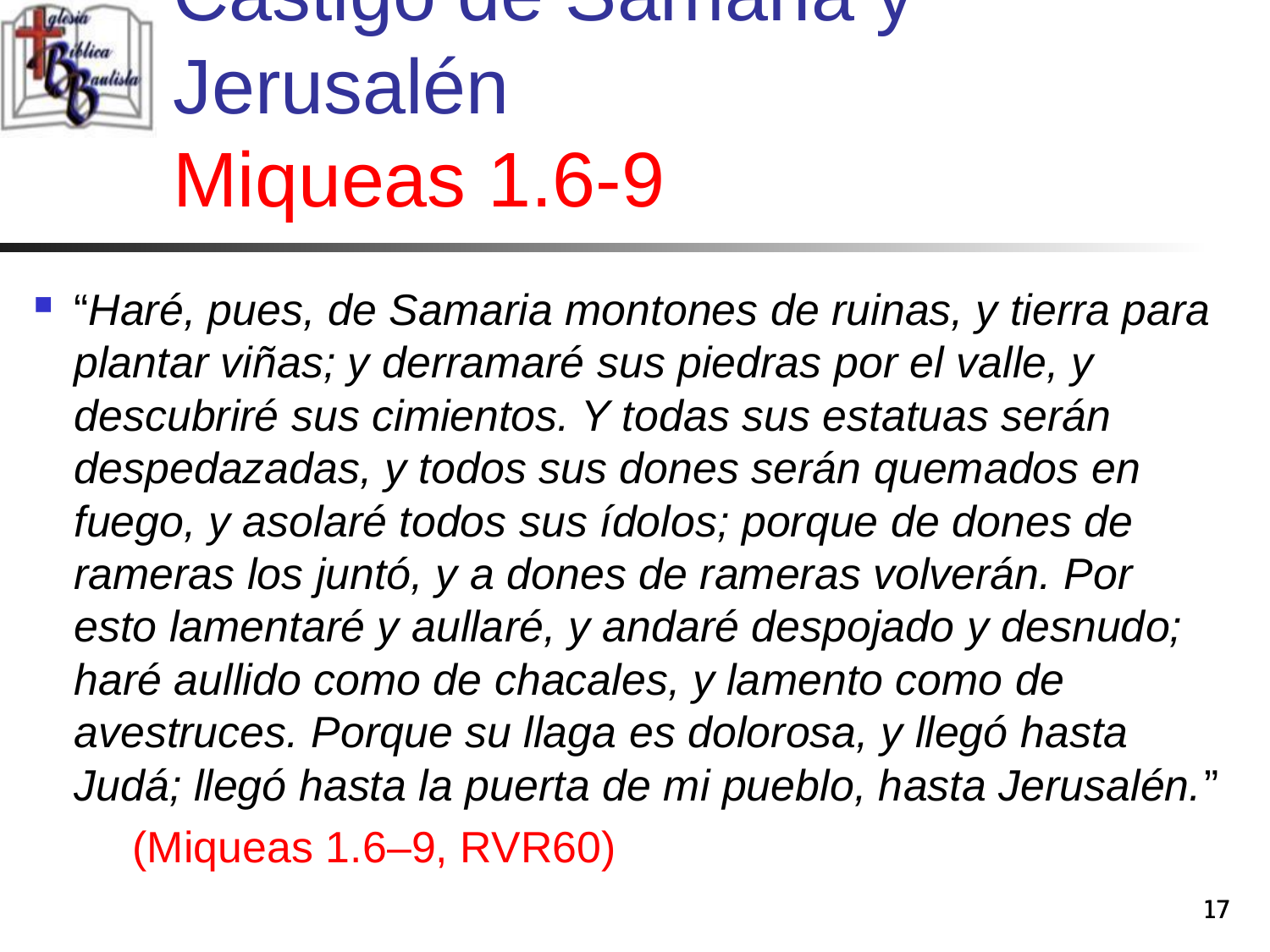

# Castigo de Samaria y Jerusalén Miqueas 1.6-9
“Haré, pues, de Samaria montones de ruinas, y tierra para plantar viñas; y derramaré sus piedras por el valle, y descubriré sus cimientos. Y todas sus estatuas serán despedazadas, y todos sus dones serán quemados en fuego, y asolaré todos sus ídolos; porque de dones de rameras los juntó, y a dones de rameras volverán. Por esto lamentaré y aullaré, y andaré despojado y desnudo; haré aullido como de chacales, y lamento como de avestruces. Porque su llaga es dolorosa, y llegó hasta Judá; llegó hasta la puerta de mi pueblo, hasta Jerusalén.”
	(Miqueas 1.6–9, RVR60)

17
17